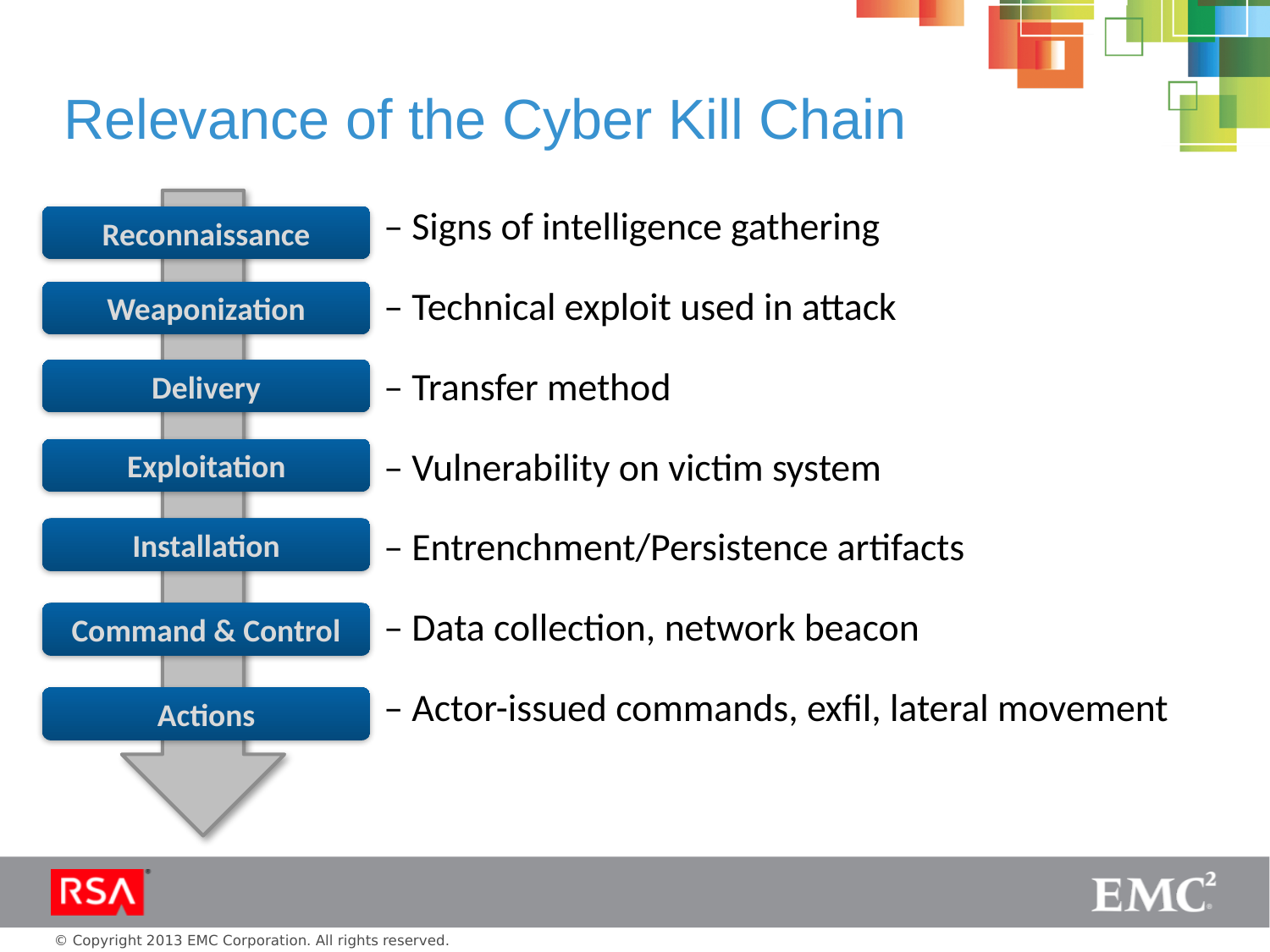

# Relevance of the Cyber Kill Chain
    – Signs of intelligence gathering

    – Technical exploit used in attack

    – Transfer method

    – Vulnerability on victim system

    – Entrenchment/Persistence artifacts

    – Data collection, network beacon

    – Actor-issued commands, exfil, lateral movement
Reconnaissance
Weaponization
Delivery

Exploitation
Installation
Command & Control
Actions